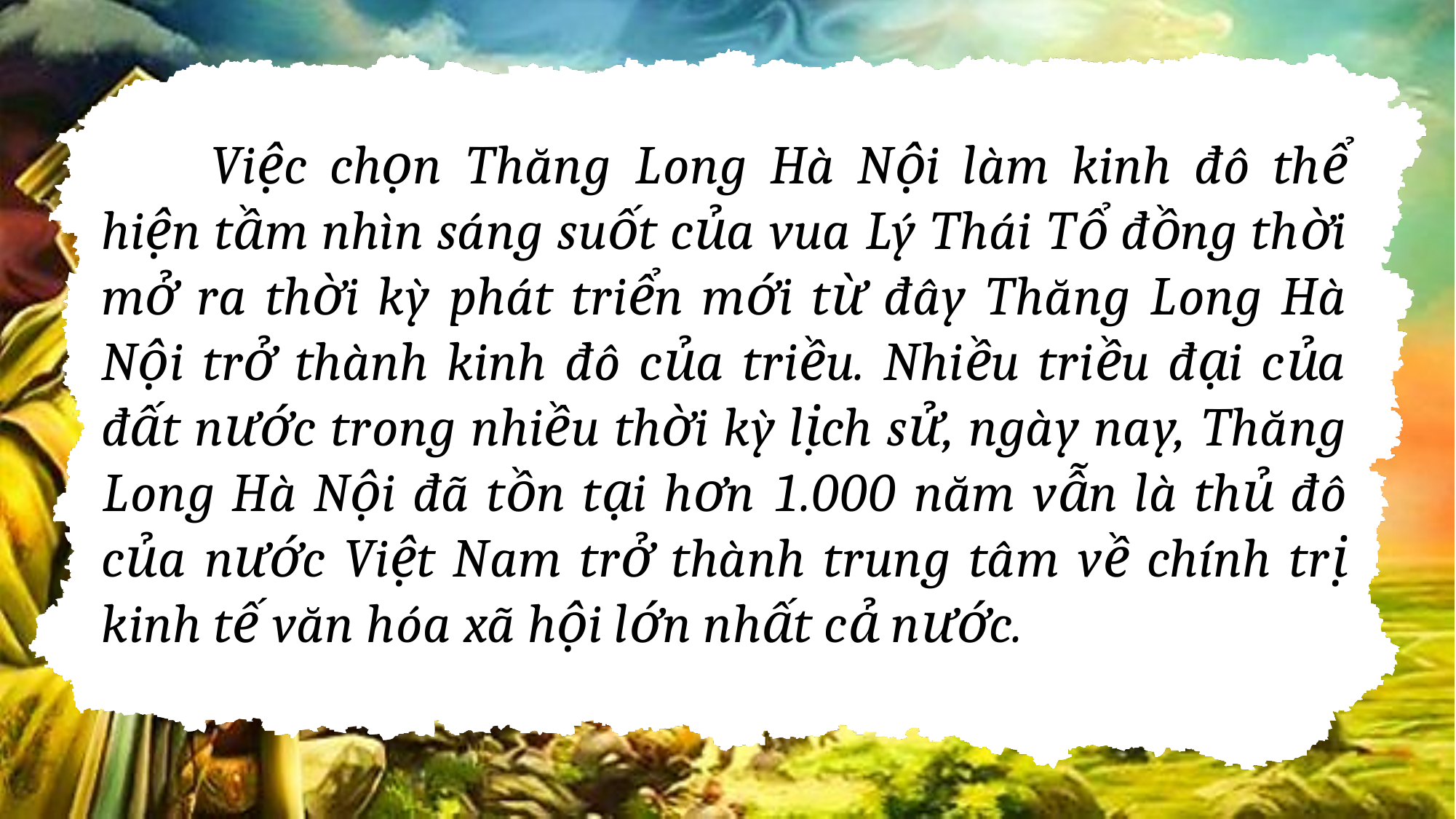

Việc chọn Thăng Long Hà Nội làm kinh đô thể hiện tầm nhìn sáng suốt của vua Lý Thái Tổ đồng thời mở ra thời kỳ phát triển mới từ đây Thăng Long Hà Nội trở thành kinh đô của triều. Nhiều triều đại của đất nước trong nhiều thời kỳ lịch sử, ngày nay, Thăng Long Hà Nội đã tồn tại hơn 1.000 năm vẫn là thủ đô của nước Việt Nam trở thành trung tâm về chính trị kinh tế văn hóa xã hội lớn nhất cả nước.